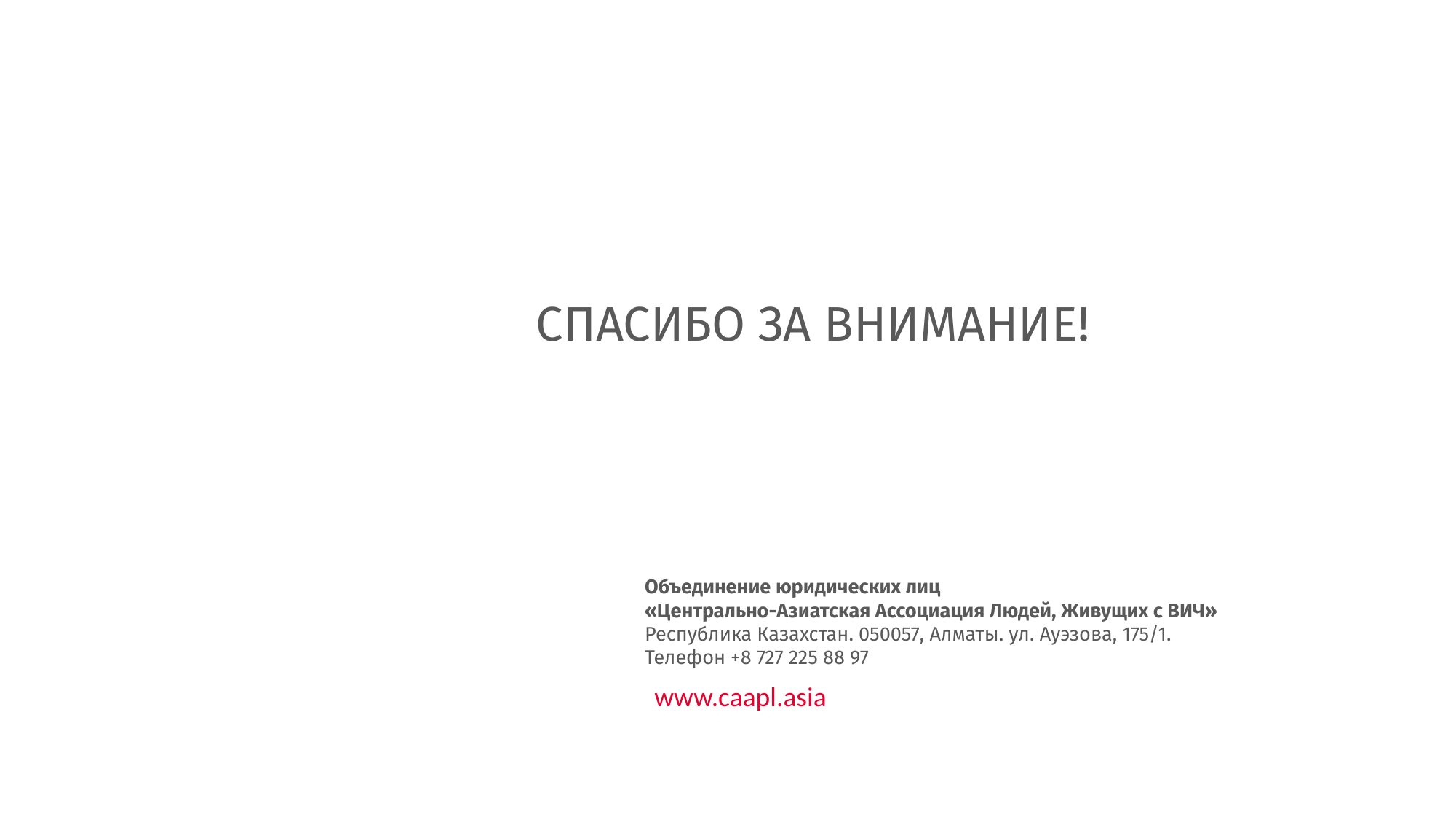

СПАСИБО ЗА ВНИМАНИЕ!
Объединение юридических лиц
«Центрально-Азиатская Ассоциация Людей, Живущих с ВИЧ»
Республика Казахстан. 050057, Алматы. ул. Ауэзова, 175/1.
Телефон +8 727 225 88 97
www.caapl.asia